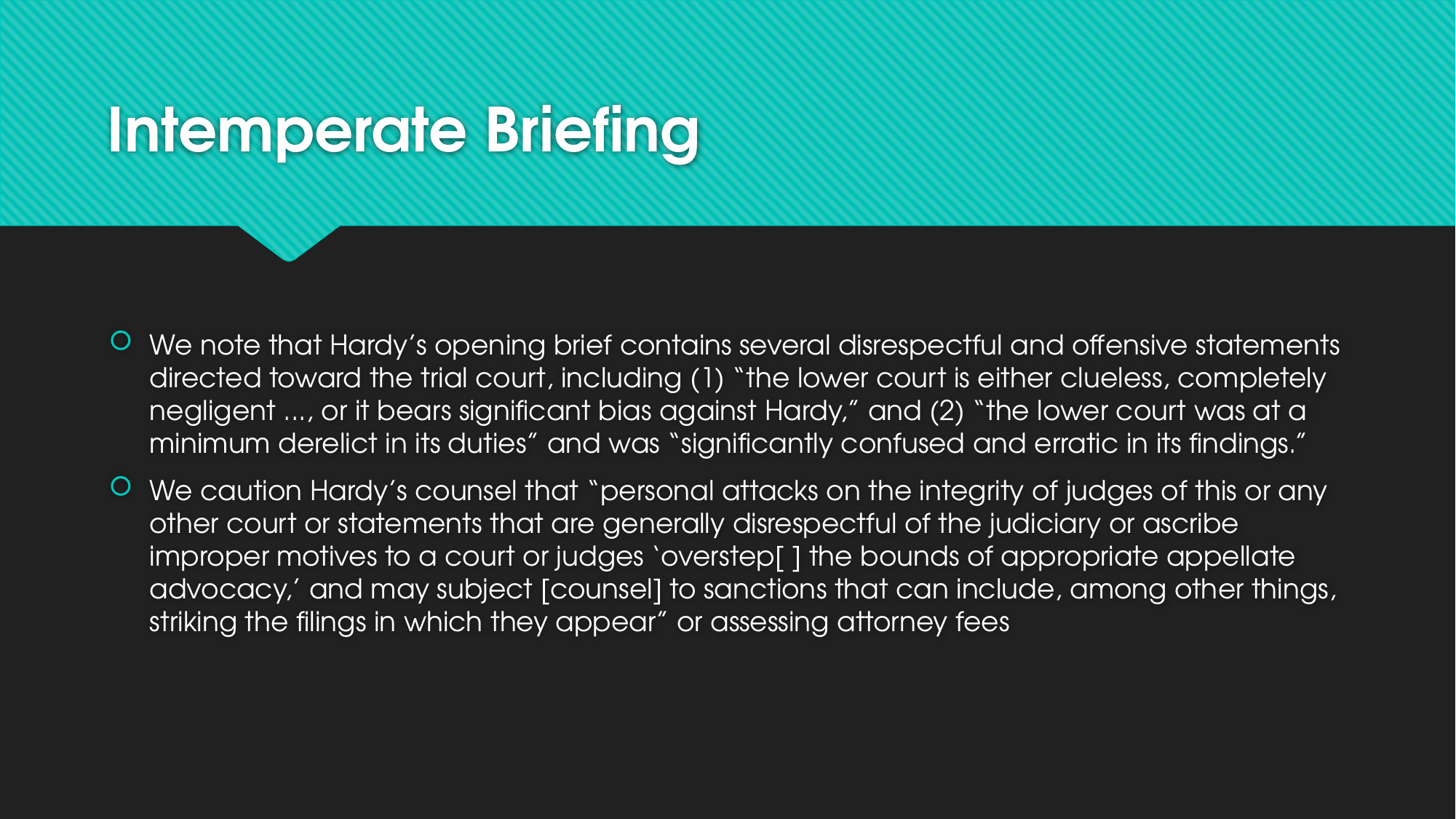

# Intemperate Briefing
We note that Hardy’s opening brief contains several disrespectful and offensive statements directed toward the trial court, including (1) “the lower court is either clueless, completely negligent ..., or it bears significant bias against Hardy,” and (2) “the lower court was at a minimum derelict in its duties” and was “significantly confused and erratic in its findings.”
We caution Hardy’s counsel that “personal attacks on the integrity of judges of this or any other court or statements that are generally disrespectful of the judiciary or ascribe improper motives to a court or judges ‘overstep[ ] the bounds of appropriate appellate advocacy,’ and may subject [counsel] to sanctions that can include, among other things, striking the filings in which they appear” or assessing attorney fees